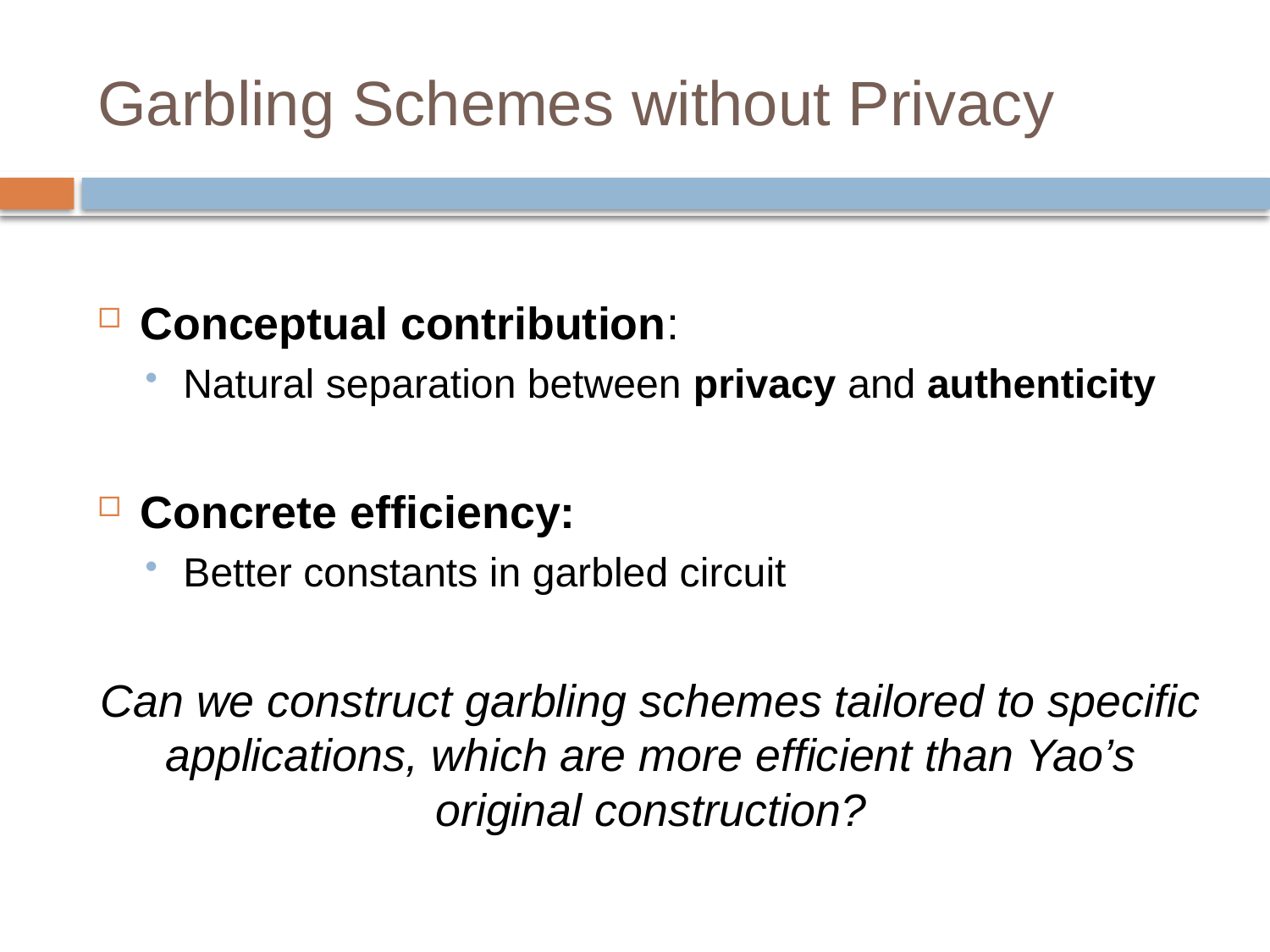

# Garbling Schemes without Privacy

Conceptual contribution:
Natural separation between privacy and authenticity

Concrete efficiency:
Better constants in garbled circuit

Can we construct garbling schemes tailored to specific applications, which are more efficient than Yao’s original construction?